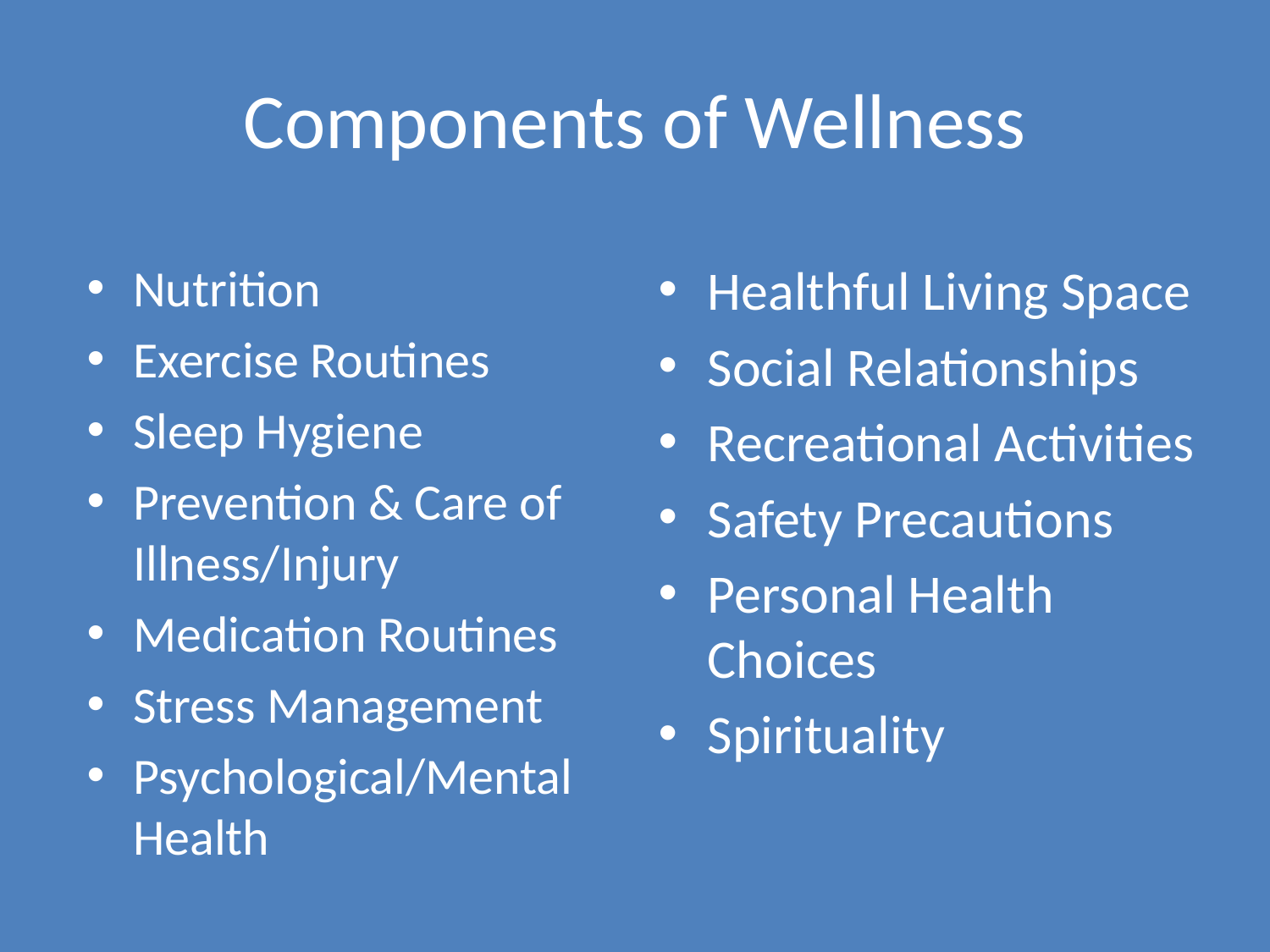

# Components of Wellness
Nutrition
Exercise Routines
Sleep Hygiene
Prevention & Care of Illness/Injury
Medication Routines
Stress Management
Psychological/Mental Health
Healthful Living Space
Social Relationships
Recreational Activities
Safety Precautions
Personal Health Choices
Spirituality